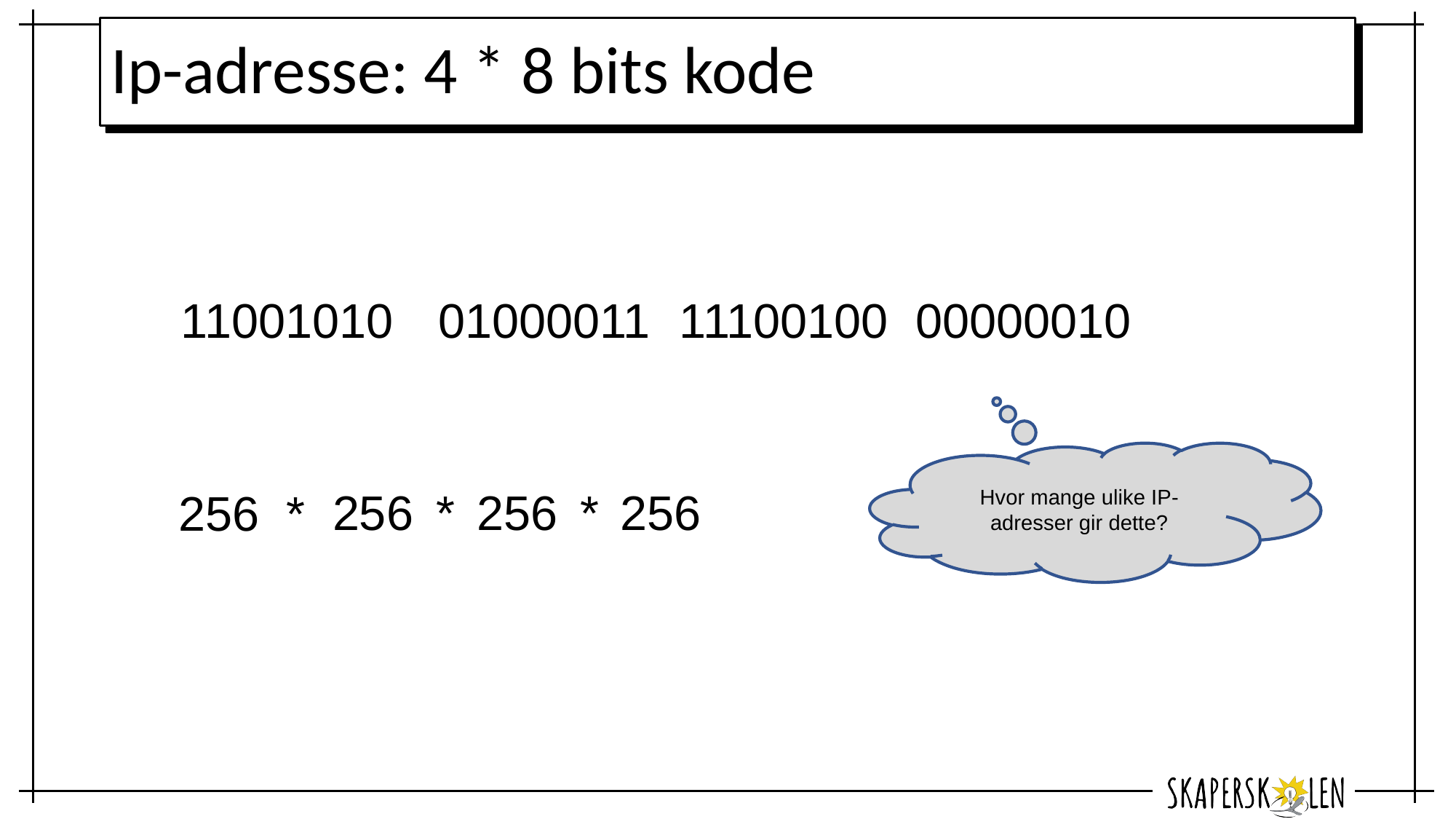

# Ip-adresse: 4 * 8 bits kode
00000010
11100100
01000011
11001010
Hvor mange ulike IP-adresser gir dette?
256
256
256
*
*
*
256